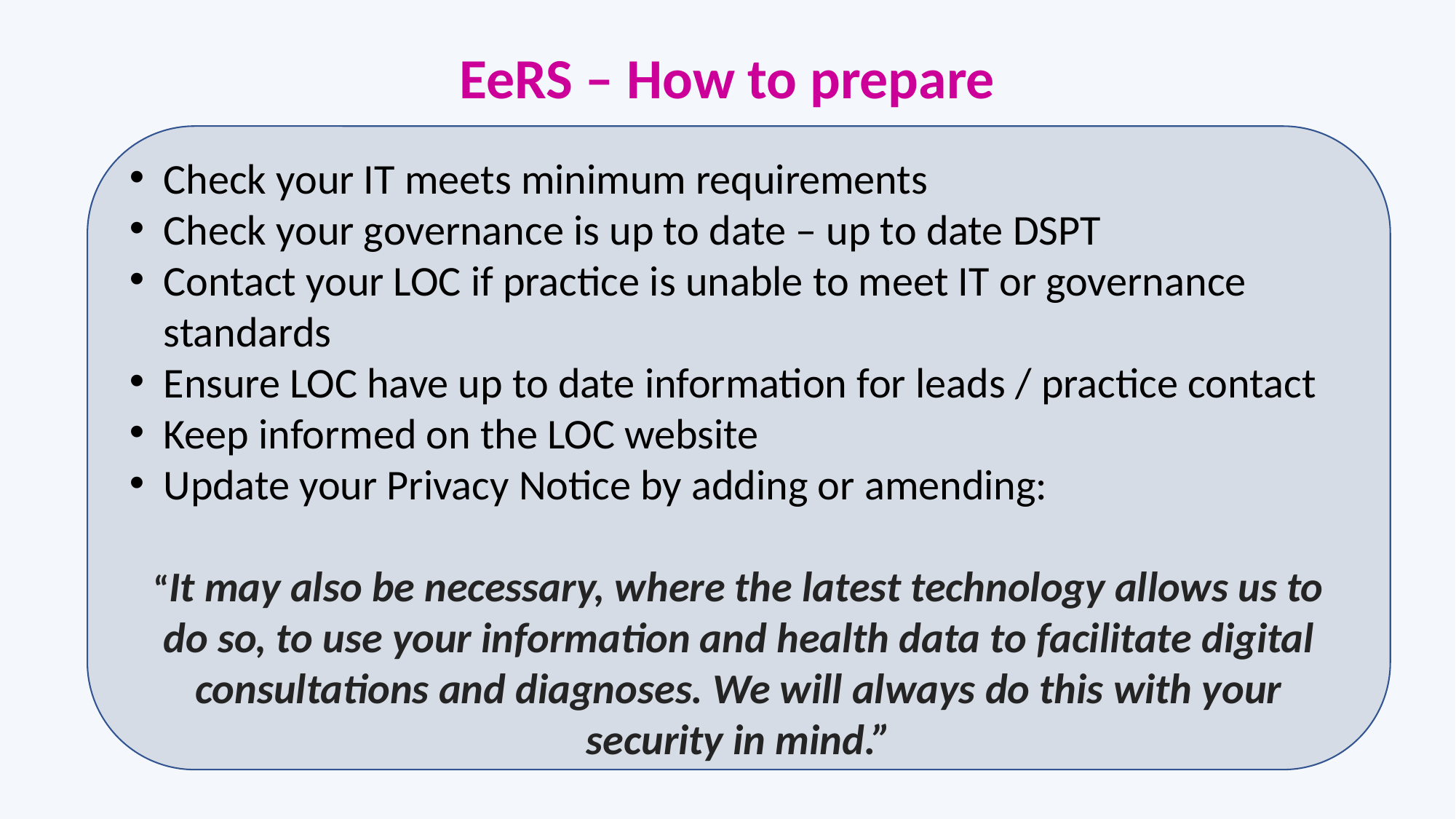

# EeRS – How to prepare

Check your IT meets minimum requirements
Check your governance is up to date – up to date DSPT
Contact your LOC if practice is unable to meet IT or governance standards
Ensure LOC have up to date information for leads / practice contact
Keep informed on the LOC website
Update your Privacy Notice by adding or amending:
“It may also be necessary, where the latest technology allows us to do so, to use your information and health data to facilitate digital consultations and diagnoses. We will always do this with your security in mind.”